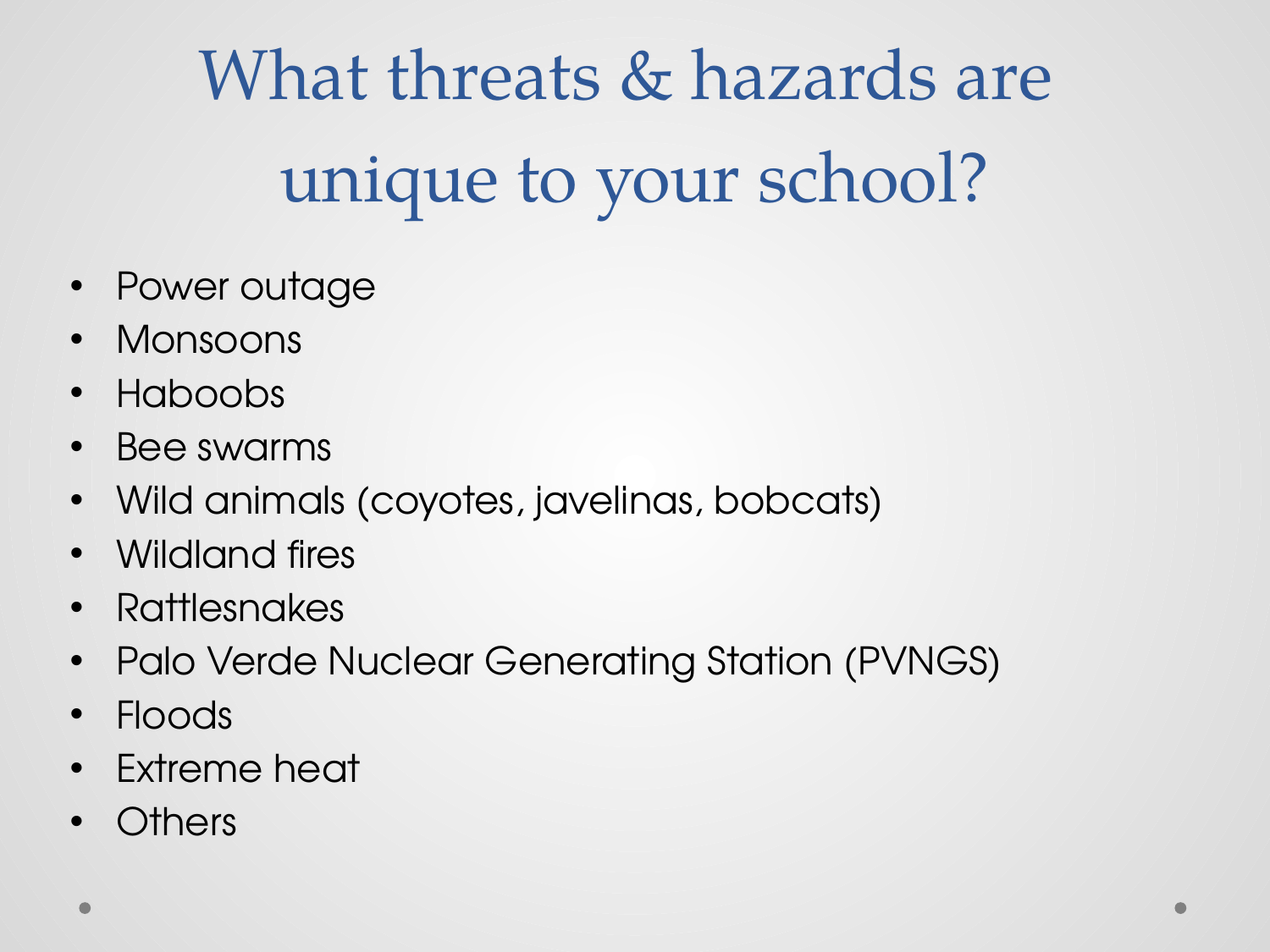

# What threats & hazards are unique to your school?
Power outage
Monsoons
Haboobs
Bee swarms
Wild animals (coyotes, javelinas, bobcats)
Wildland fires
Rattlesnakes
Palo Verde Nuclear Generating Station (PVNGS)
Floods
Extreme heat
Others